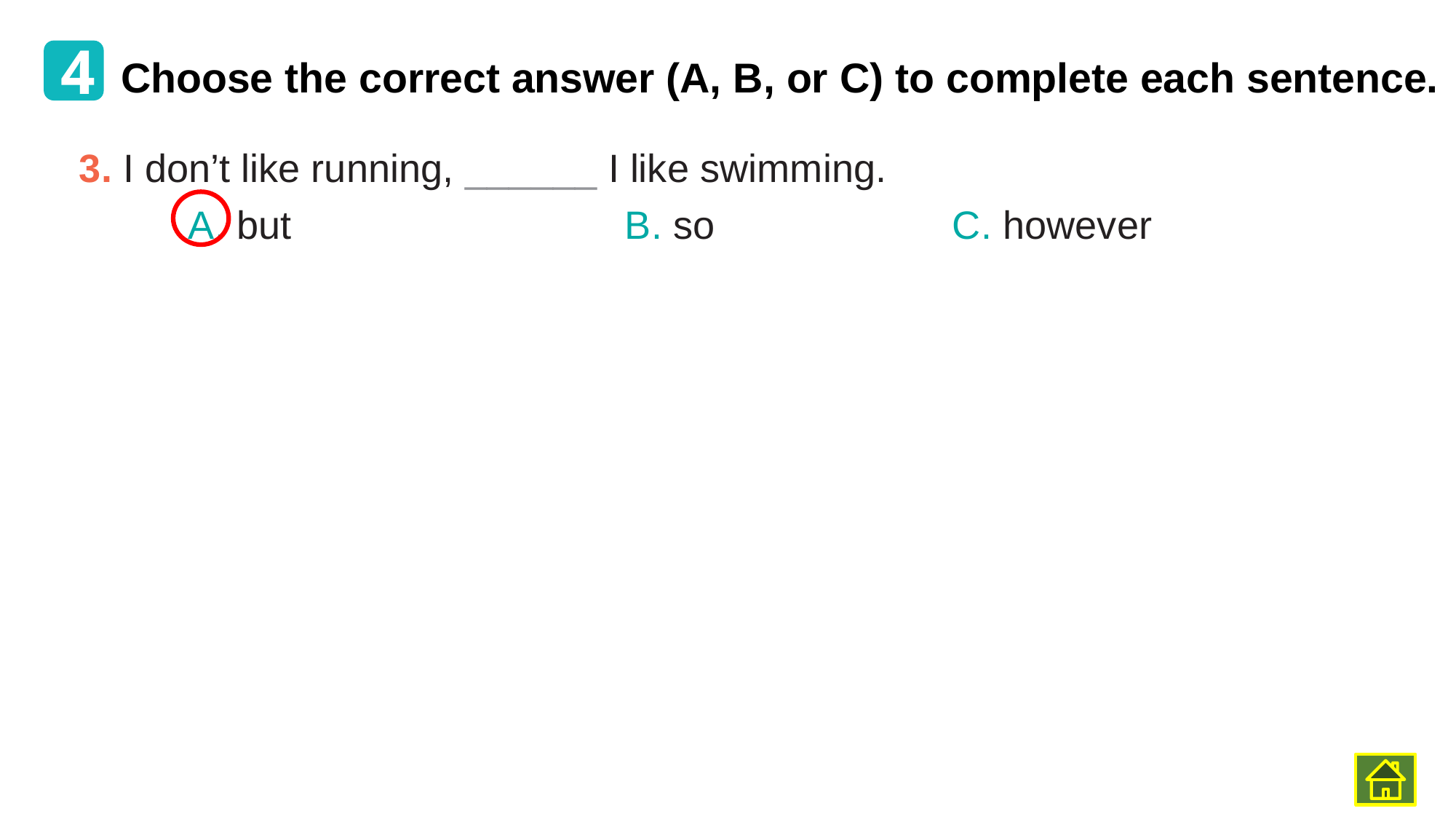

4

Choose the correct answer (A, B, or C) to complete each sentence.
3. I don’t like running, ______ I like swimming.
	A. but 			B. so 			C. however